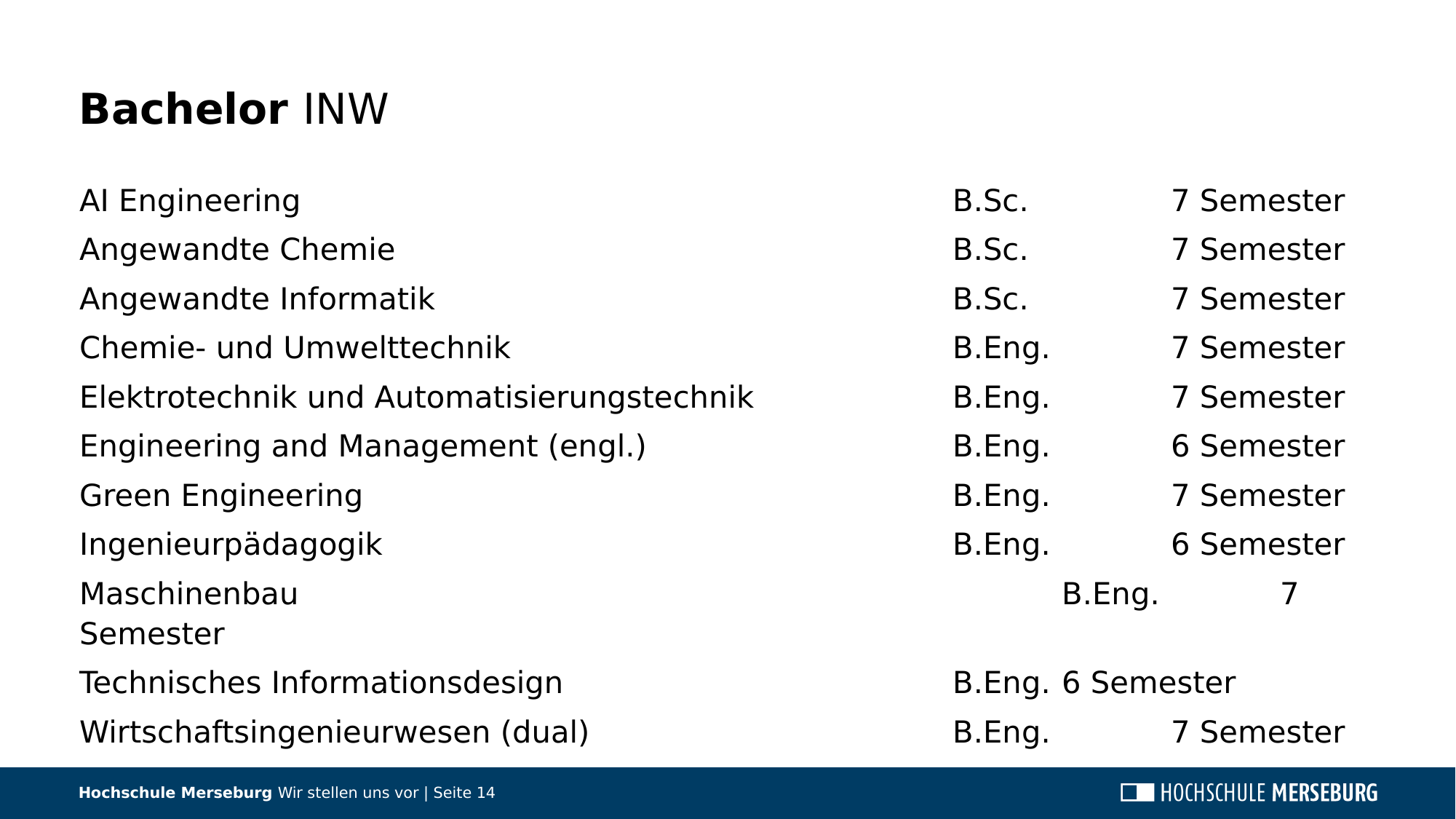

Bachelor INW

AI Engineering						B.Sc.		7 Semester
Angewandte Chemie						B.Sc.		7 Semester
Angewandte Informatik					B.Sc.		7 Semester
Chemie- und Umwelttechnik					B.Eng.		7 Semester
Elektrotechnik und Automatisierungstechnik 		B.Eng.		7 Semester
Engineering and Management (engl.) 			B.Eng.		6 Semester
Green Engineering 						B.Eng.		7 Semester
Ingenieurpädagogik						B.Eng.		6 Semester
Maschinenbau							B.Eng.		7 Semester
Technisches Informationsdesign				B.Eng. 	6 Semester
Wirtschaftsingenieurwesen (dual)				B.Eng.		7 Semester